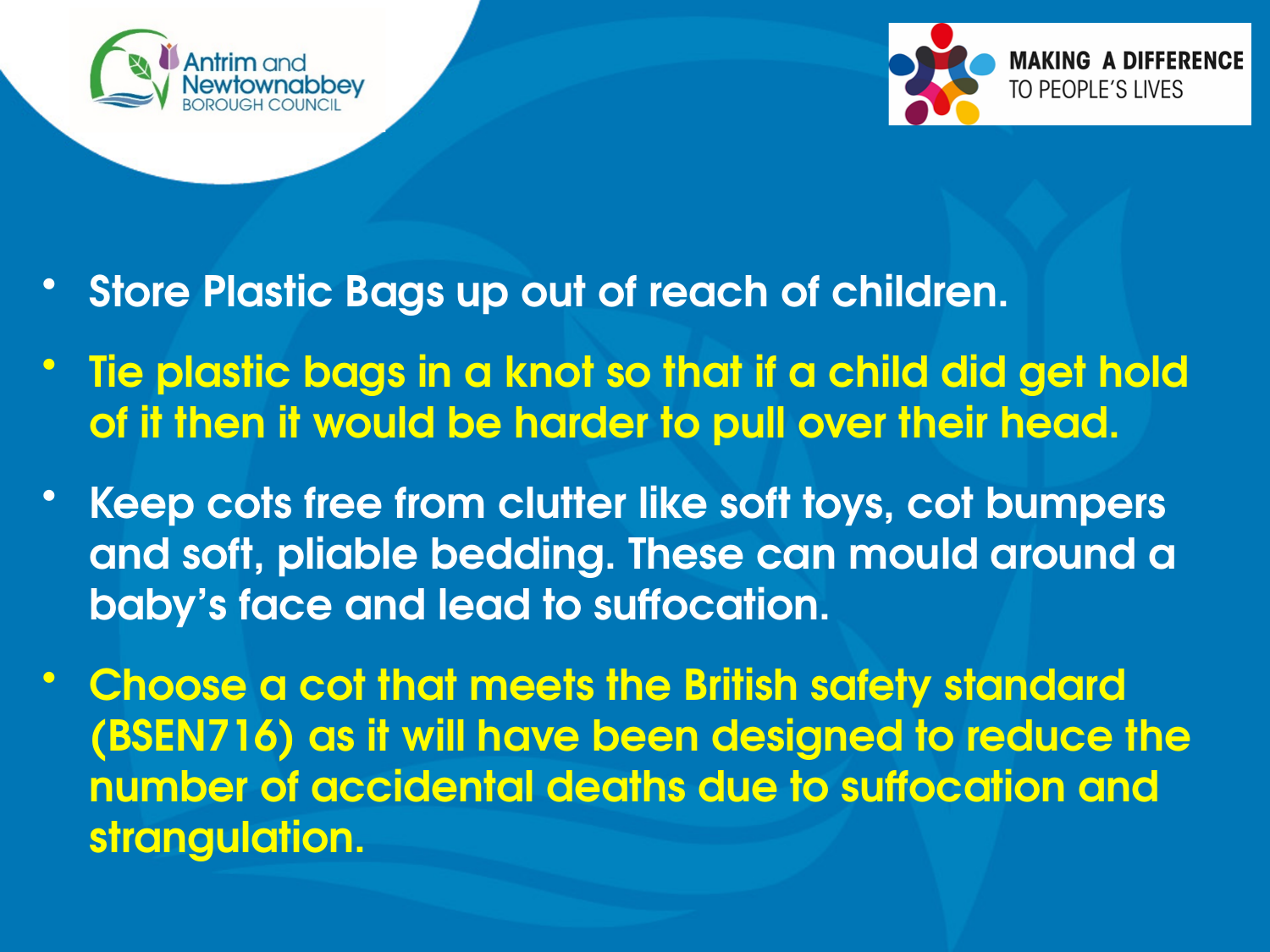

Store Plastic Bags up out of reach of children.

Tie plastic bags in a knot so that if a child did get hold of it then it would be harder to pull over their head.

Keep cots free from clutter like soft toys, cot bumpers and soft, pliable bedding. These can mould around a baby’s face and lead to suffocation.

Choose a cot that meets the British safety standard (BSEN716) as it will have been designed to reduce the number of accidental deaths due to suffocation and strangulation.